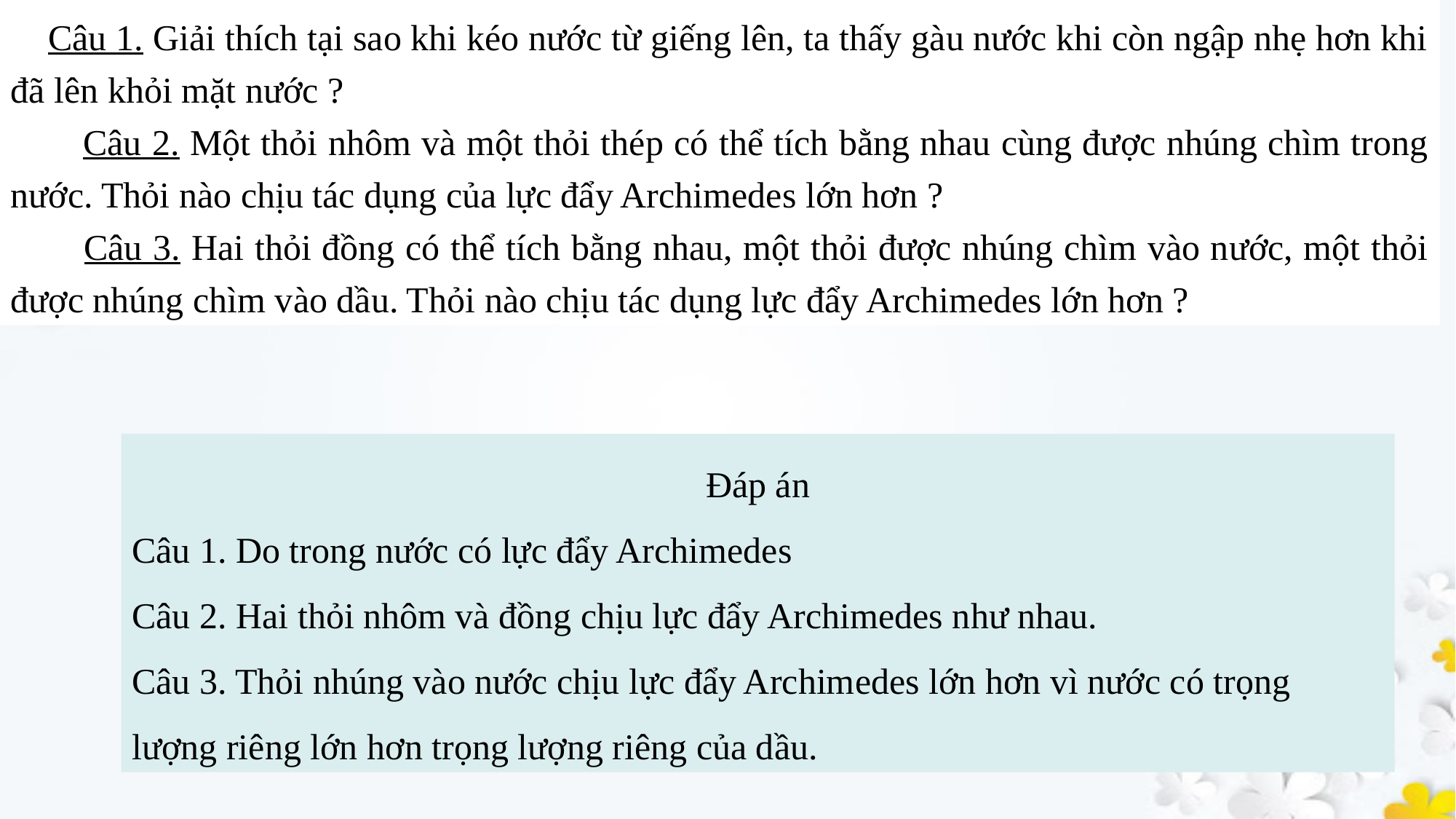

Câu 1. Giải thích tại sao khi kéo nước từ giếng lên, ta thấy gàu nước khi còn ngập nhẹ hơn khi đã lên khỏi mặt nước ?
    Câu 2. Một thỏi nhôm và một thỏi thép có thể tích bằng nhau cùng được nhúng chìm trong nước. Thỏi nào chịu tác dụng của lực đẩy Archimedes lớn hơn ?
    Câu 3. Hai thỏi đồng có thể tích bằng nhau, một thỏi được nhúng chìm vào nước, một thỏi được nhúng chìm vào dầu. Thỏi nào chịu tác dụng lực đẩy Archimedes lớn hơn ?
Đáp án
Câu 1. Do trong nước có lực đẩy Archimedes
Câu 2. Hai thỏi nhôm và đồng chịu lực đẩy Archimedes như nhau.
Câu 3. Thỏi nhúng vào nước chịu lực đẩy Archimedes lớn hơn vì nước có trọng lượng riêng lớn hơn trọng lượng riêng của dầu.